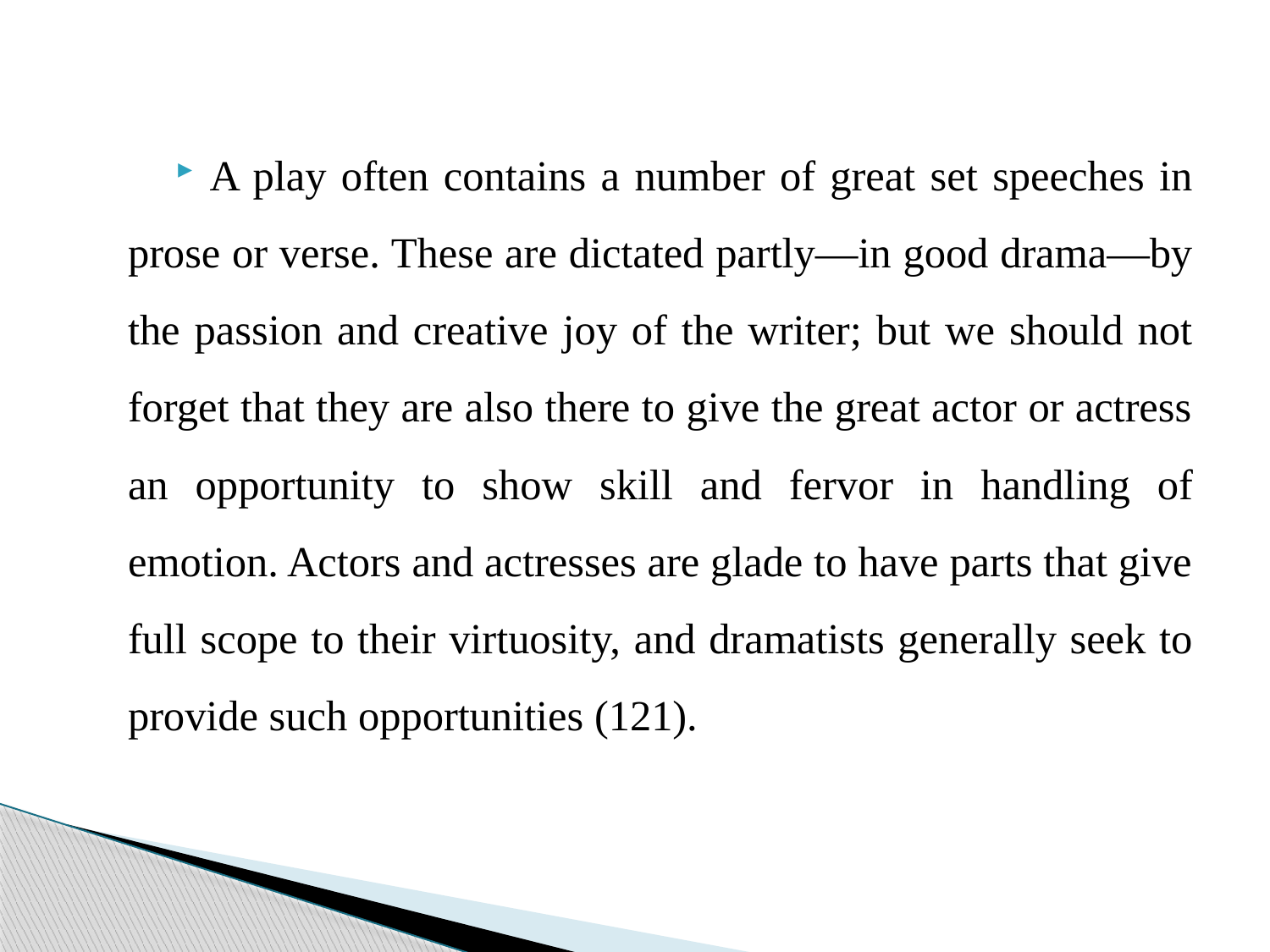

A play often contains a number of great set speeches in prose or verse. These are dictated partly—in good drama—by the passion and creative joy of the writer; but we should not forget that they are also there to give the great actor or actress an opportunity to show skill and fervor in handling of emotion. Actors and actresses are glade to have parts that give full scope to their virtuosity, and dramatists generally seek to provide such opportunities (121).